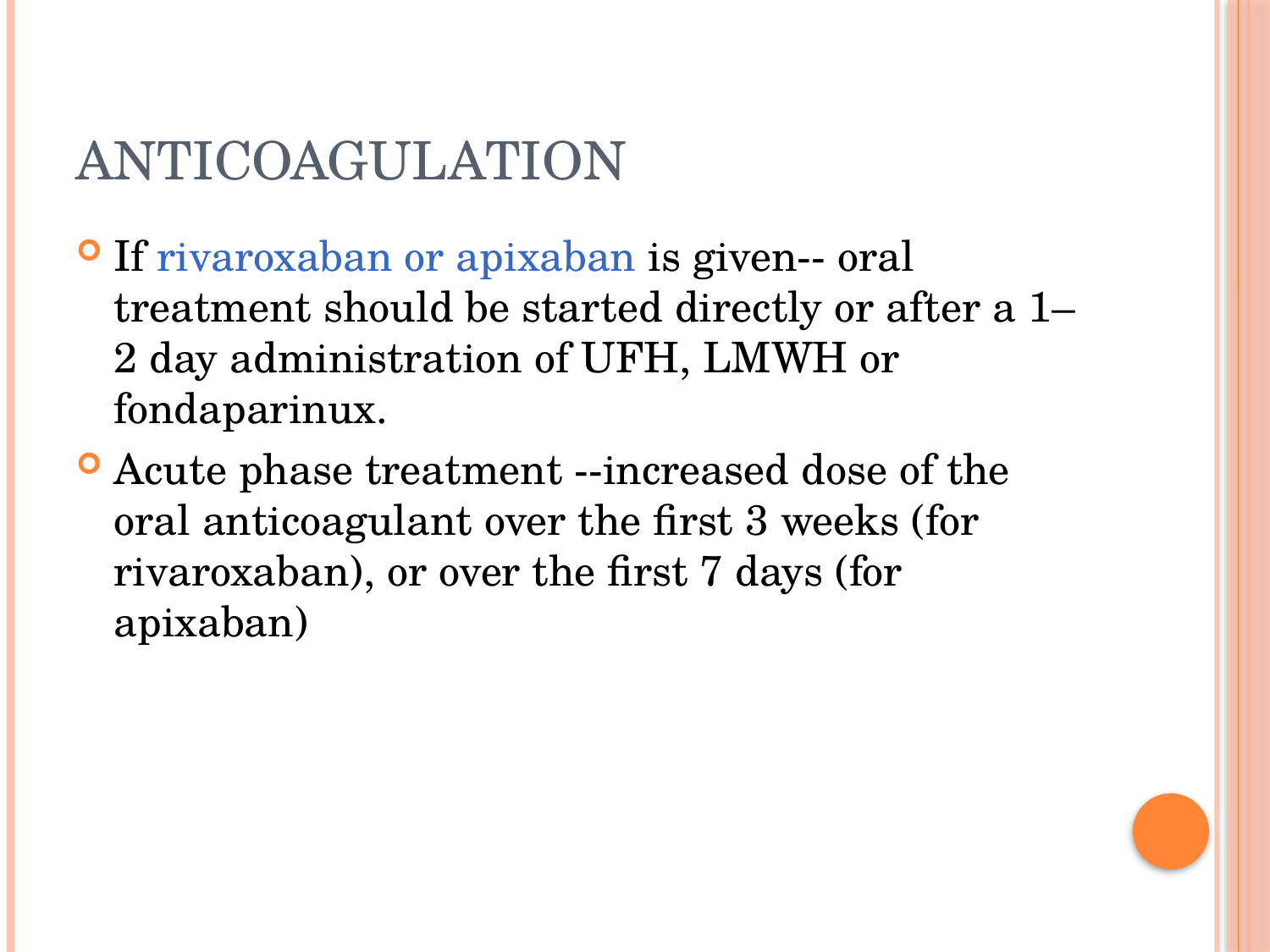

# anticoagulation
If rivaroxaban or apixaban is given-- oral treatment should be started directly or after a 1–2 day administration of UFH, LMWH or fondaparinux.
Acute phase treatment --increased dose of the oral anticoagulant over the first 3 weeks (for rivaroxaban), or over the first 7 days (for apixaban)